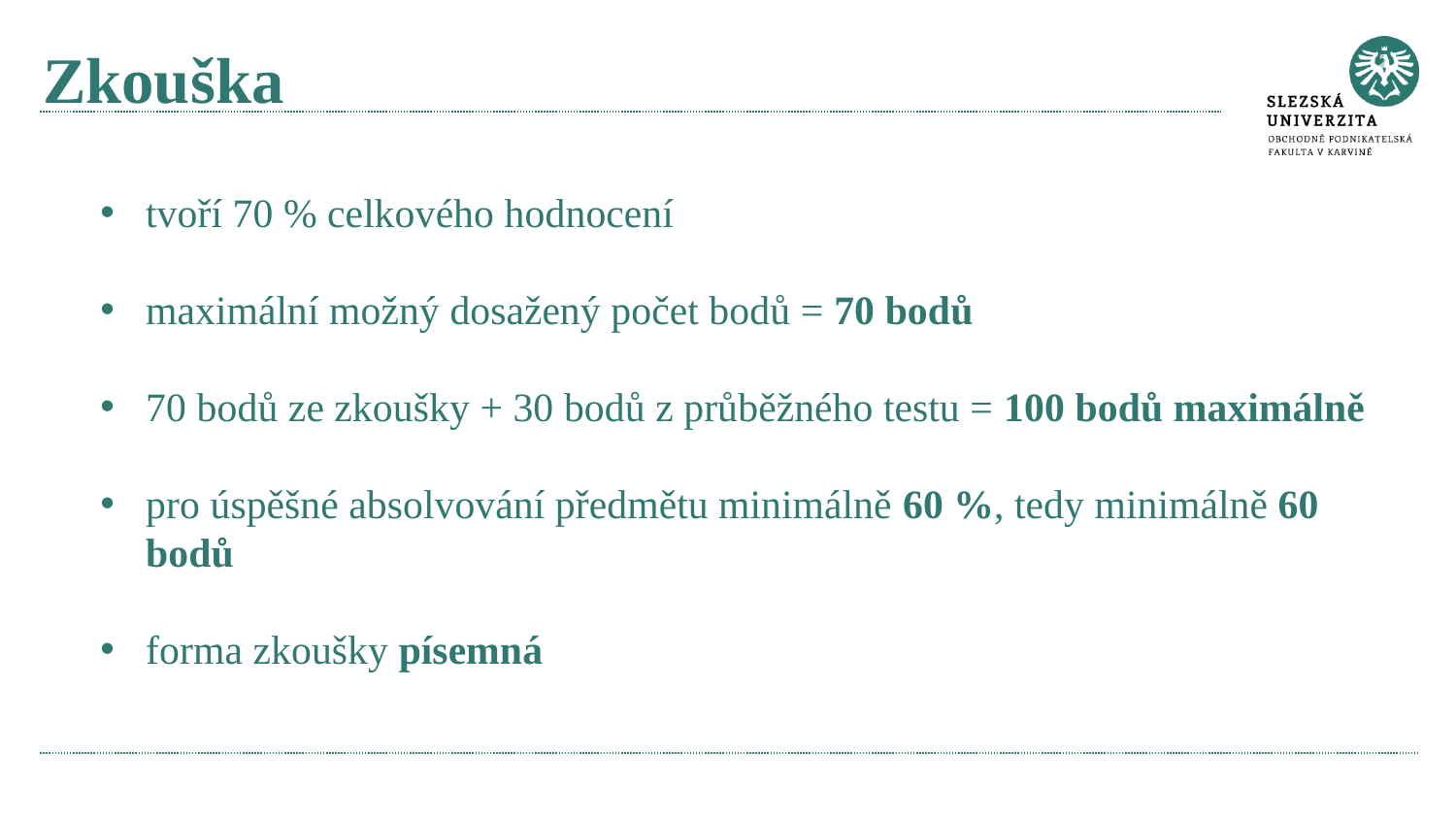

# Zkouška

tvoří 70 % celkového hodnocení

maximální možný dosažený počet bodů = 70 bodů

70 bodů ze zkoušky + 30 bodů z průběžného testu = 100 bodů maximálně

pro úspěšné absolvování předmětu minimálně 60 %, tedy minimálně 60 bodů

forma zkoušky písemná